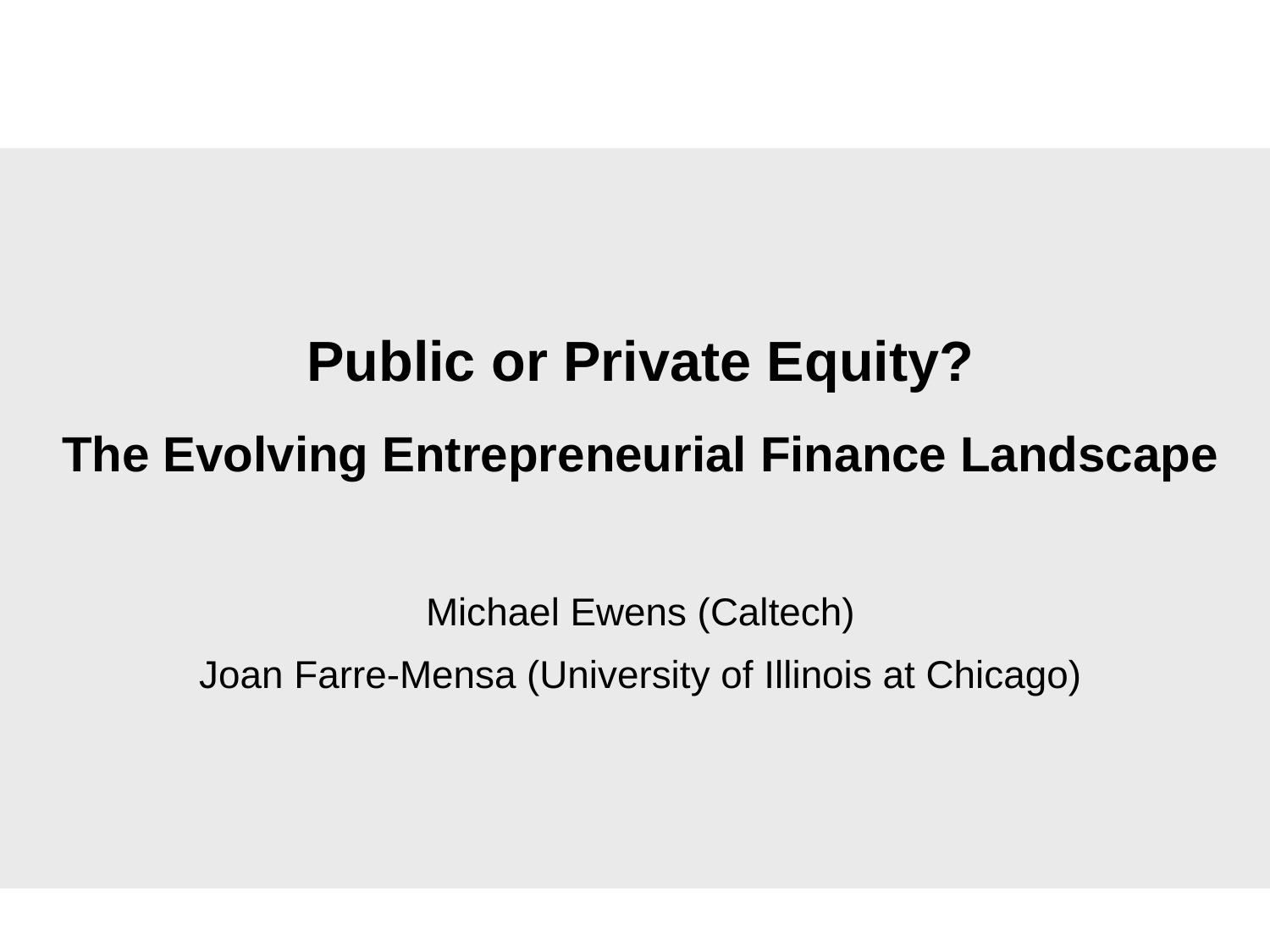

Public or Private Equity?

The Evolving Entrepreneurial Finance Landscape

Michael Ewens (Caltech)
Joan Farre-Mensa (University of Illinois at Chicago)